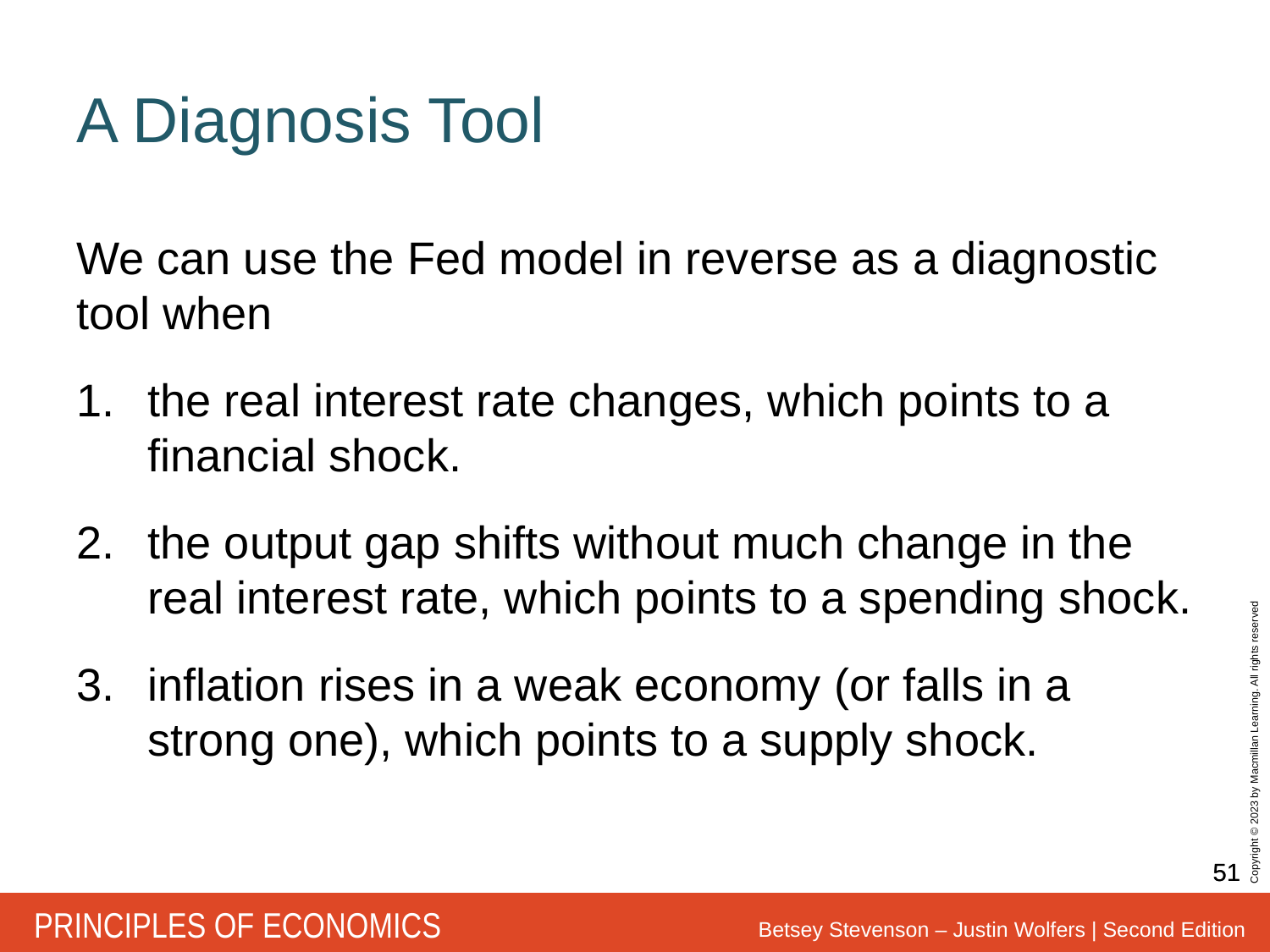

# A Diagnosis Tool
We can use the Fed model in reverse as a diagnostic tool when
the real interest rate changes, which points to a financial shock.
the output gap shifts without much change in the real interest rate, which points to a spending shock.
inflation rises in a weak economy (or falls in a strong one), which points to a supply shock.